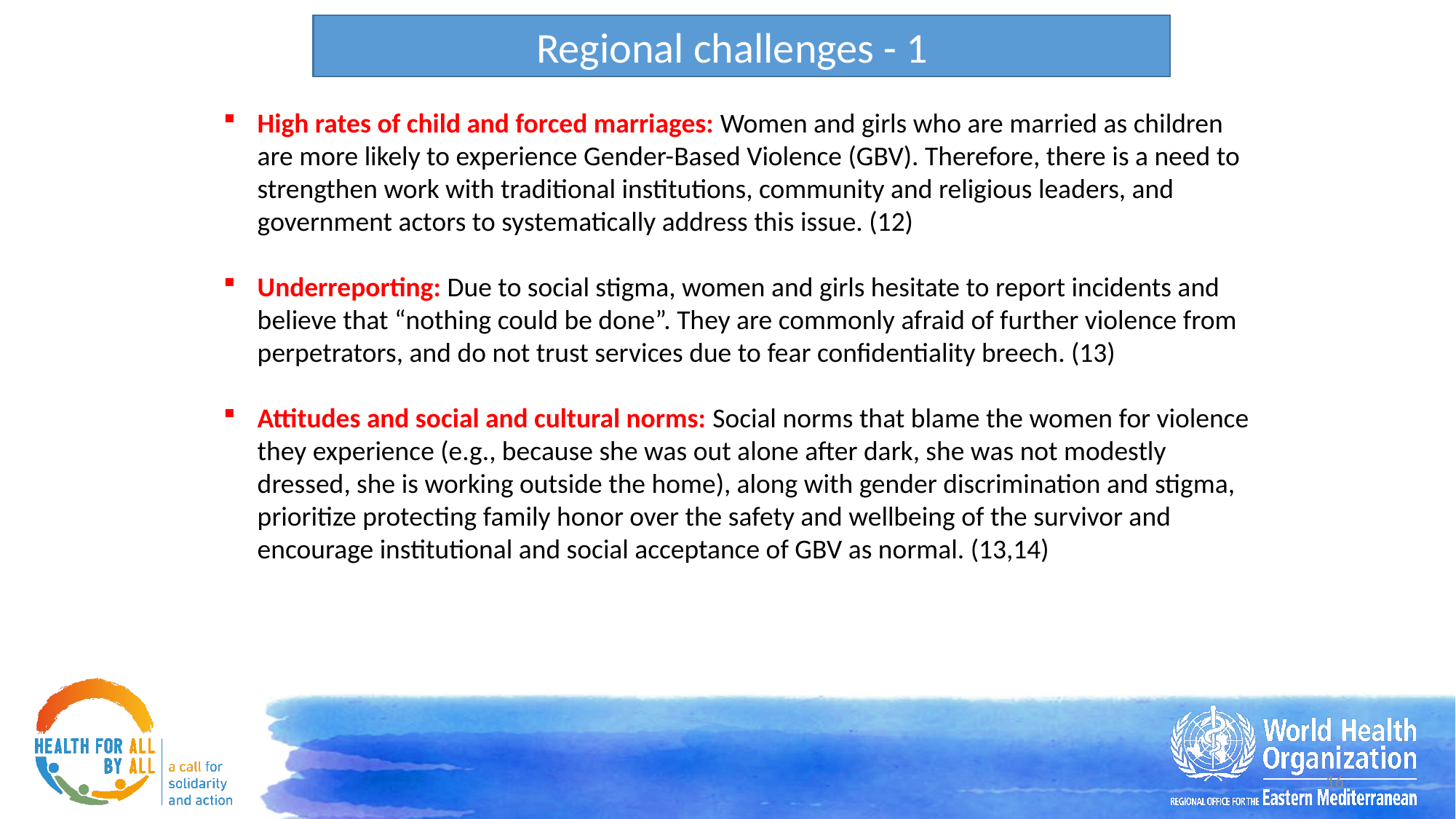

Regional challenges - 1
High rates of child and forced marriages: Women and girls who are married as children are more likely to experience Gender-Based Violence (GBV). Therefore, there is a need to strengthen work with traditional institutions, community and religious leaders, and government actors to systematically address this issue. (12)

Underreporting: Due to social stigma, women and girls hesitate to report incidents and believe that “nothing could be done”. They are commonly afraid of further violence from perpetrators, and do not trust services due to fear confidentiality breech. (13)

Attitudes and social and cultural norms: Social norms that blame the women for violence they experience (e.g., because she was out alone after dark, she was not modestly dressed, she is working outside the home), along with gender discrimination and stigma, prioritize protecting family honor over the safety and wellbeing of the survivor and encourage institutional and social acceptance of GBV as normal. (13,14)

16